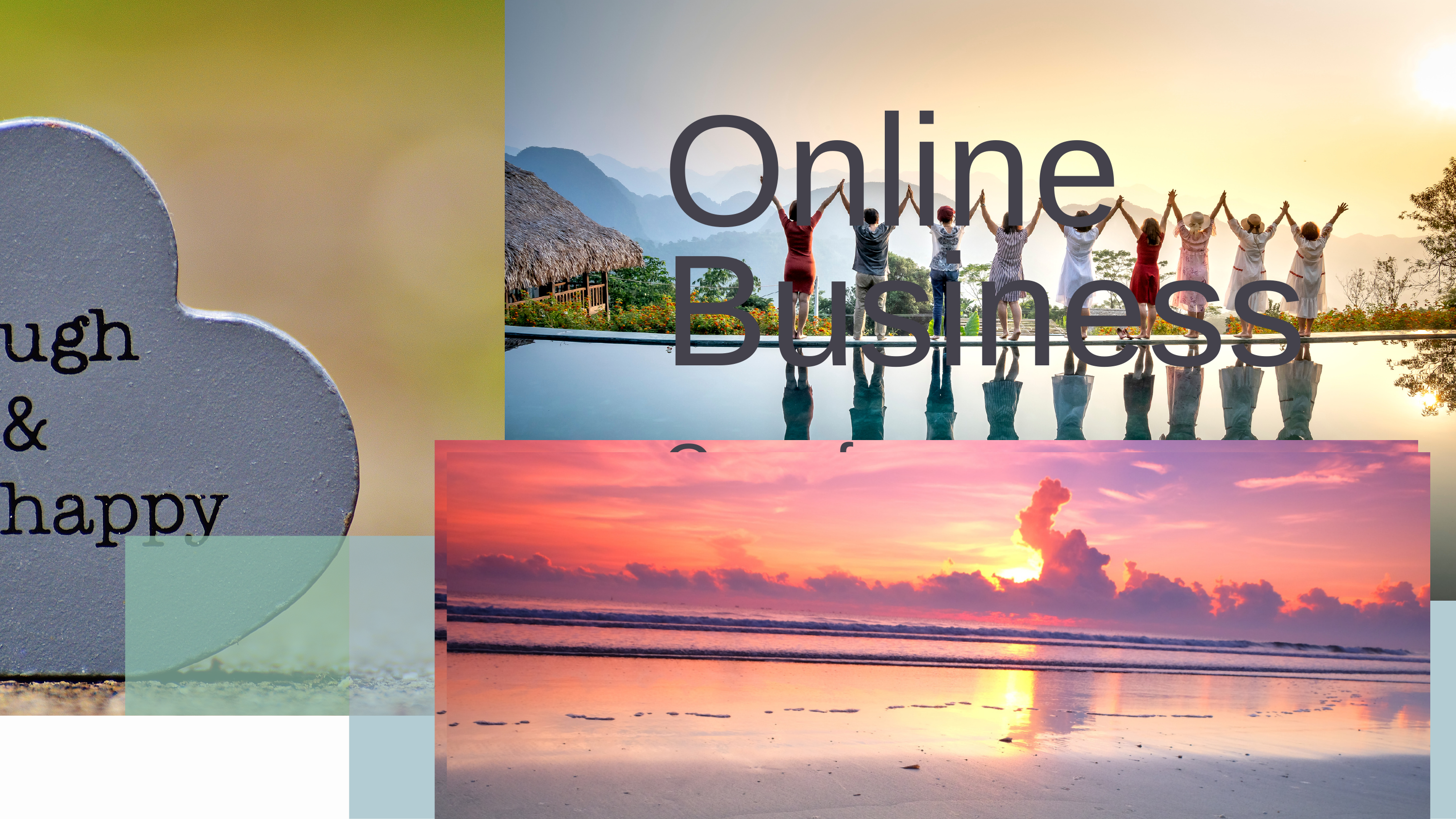

Online Business
Conference

+123-456-7890
123 Anywhere St., Any City
www.reallygreatsite.com